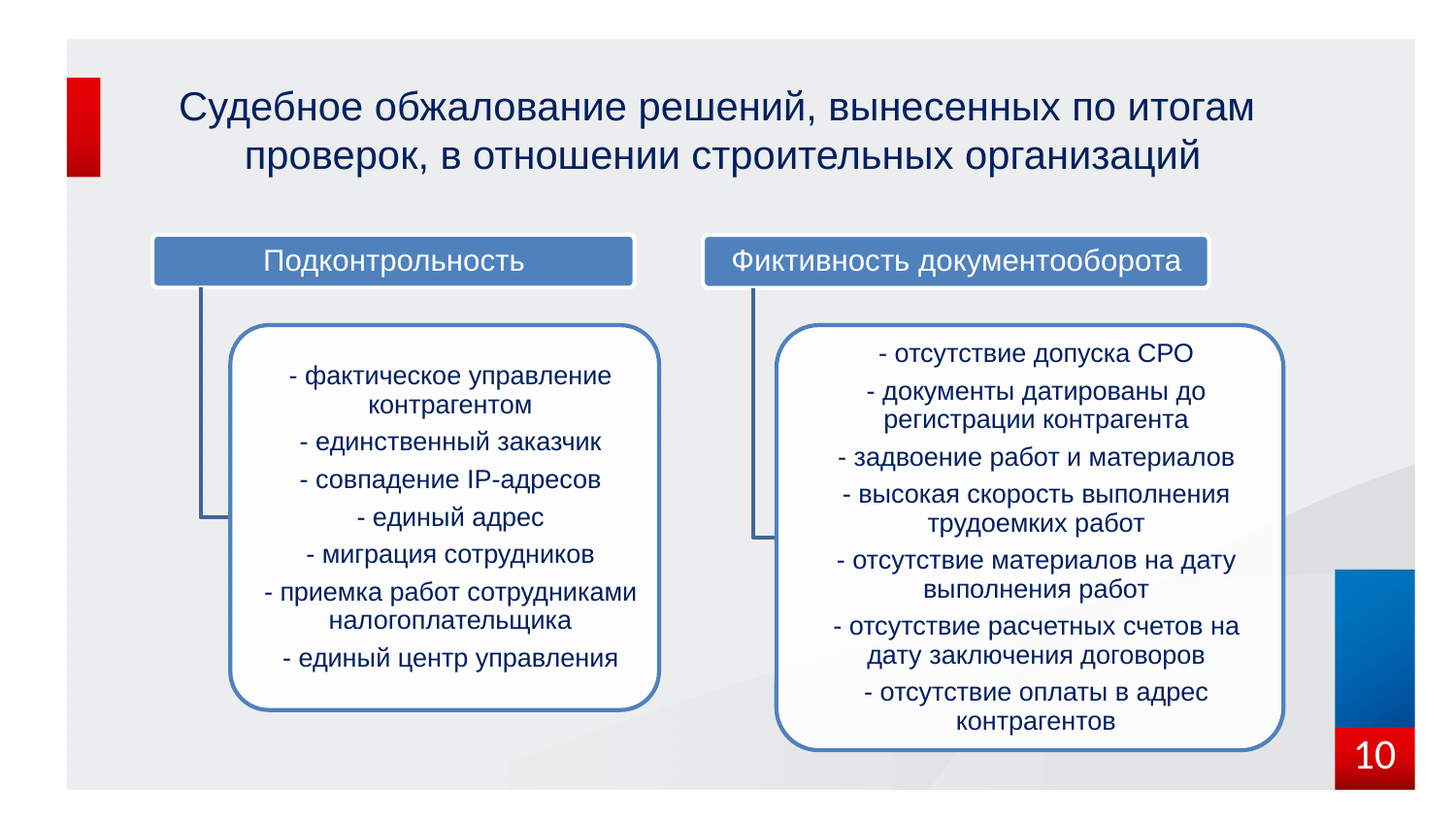

# Судебное обжалование решений, вынесенных по итогам  проверок, в отношении строительных организаций
Подконтрольность
- фактическое управление контрагентом
- единственный заказчик
- совпадение IP-адресов
- единый адрес
- миграция сотрудников
- приемка работ сотрудниками налогоплательщика
- единый центр управления
Фиктивность документооборота
- отсутствие допуска СРО
- документы датированы до регистрации контрагента
- задвоение работ и материалов
- высокая скорость выполнения трудоемких работ
- отсутствие материалов на дату выполнения работ
- отсутствие расчетных счетов на дату заключения договоров
- отсутствие оплаты в адрес контрагентов

10